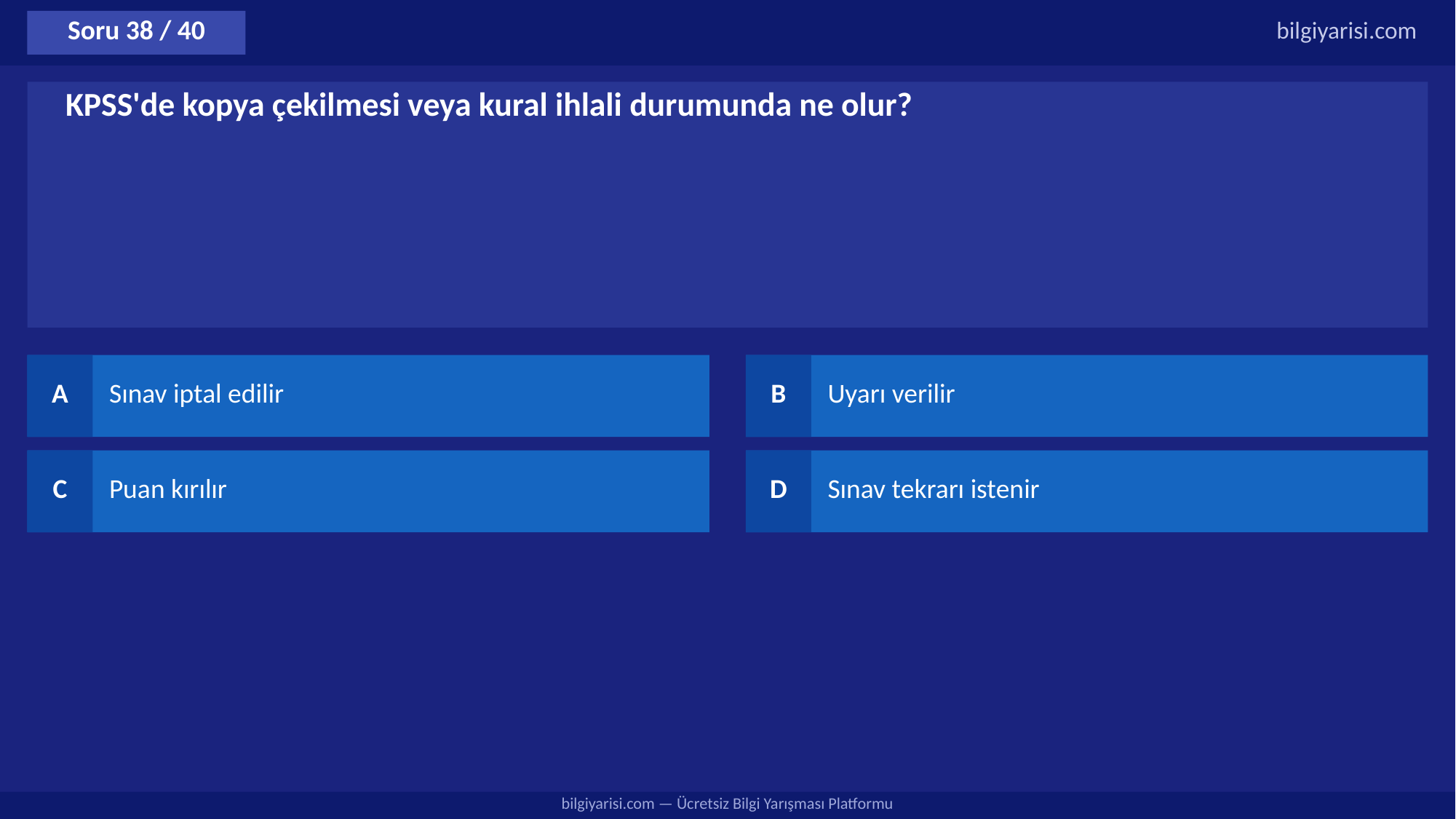

Soru 38 / 40
bilgiyarisi.com

KPSS'de kopya çekilmesi veya kural ihlali durumunda ne olur?

A
Sınav iptal edilir

B
Uyarı verilir

C
Puan kırılır

D
Sınav tekrarı istenir
bilgiyarisi.com — Ücretsiz Bilgi Yarışması Platformu